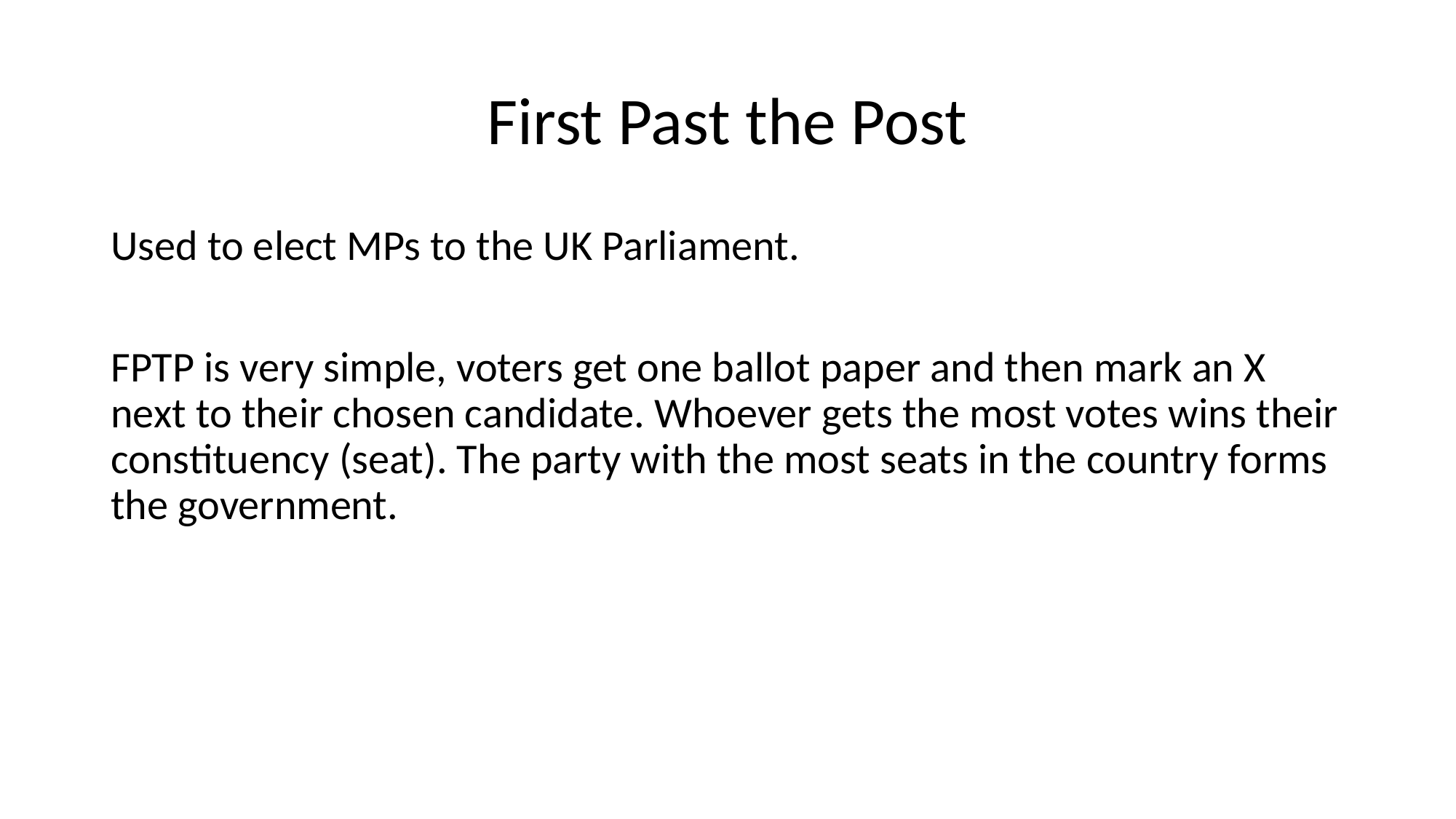

# First Past the Post
Used to elect MPs to the UK Parliament.

FPTP is very simple, voters get one ballot paper and then mark an X next to their chosen candidate. Whoever gets the most votes wins their constituency (seat). The party with the most seats in the country forms the government.